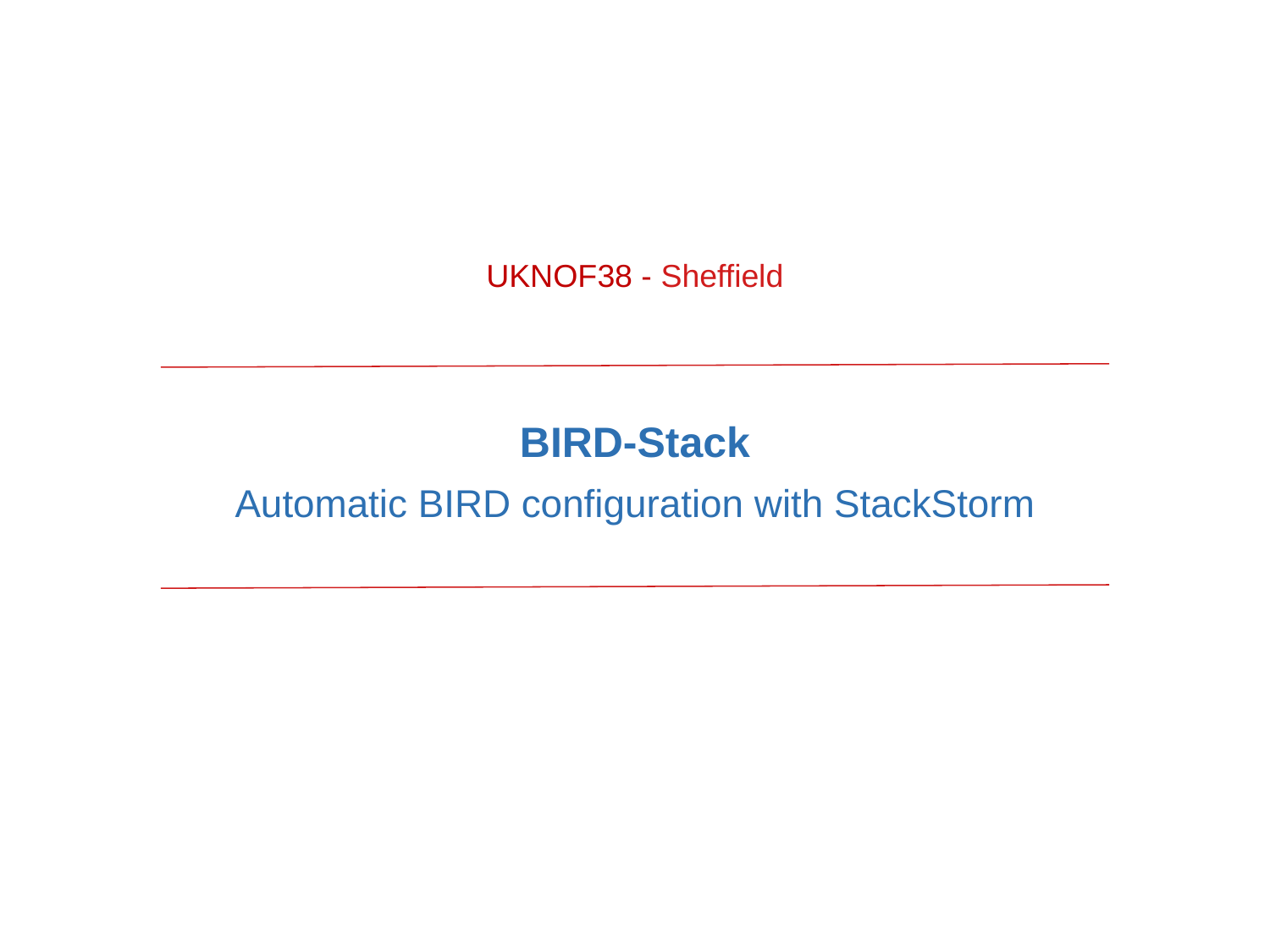

UKNOF38 - Sheffield
BIRD-Stack
Automatic BIRD configuration with StackStorm